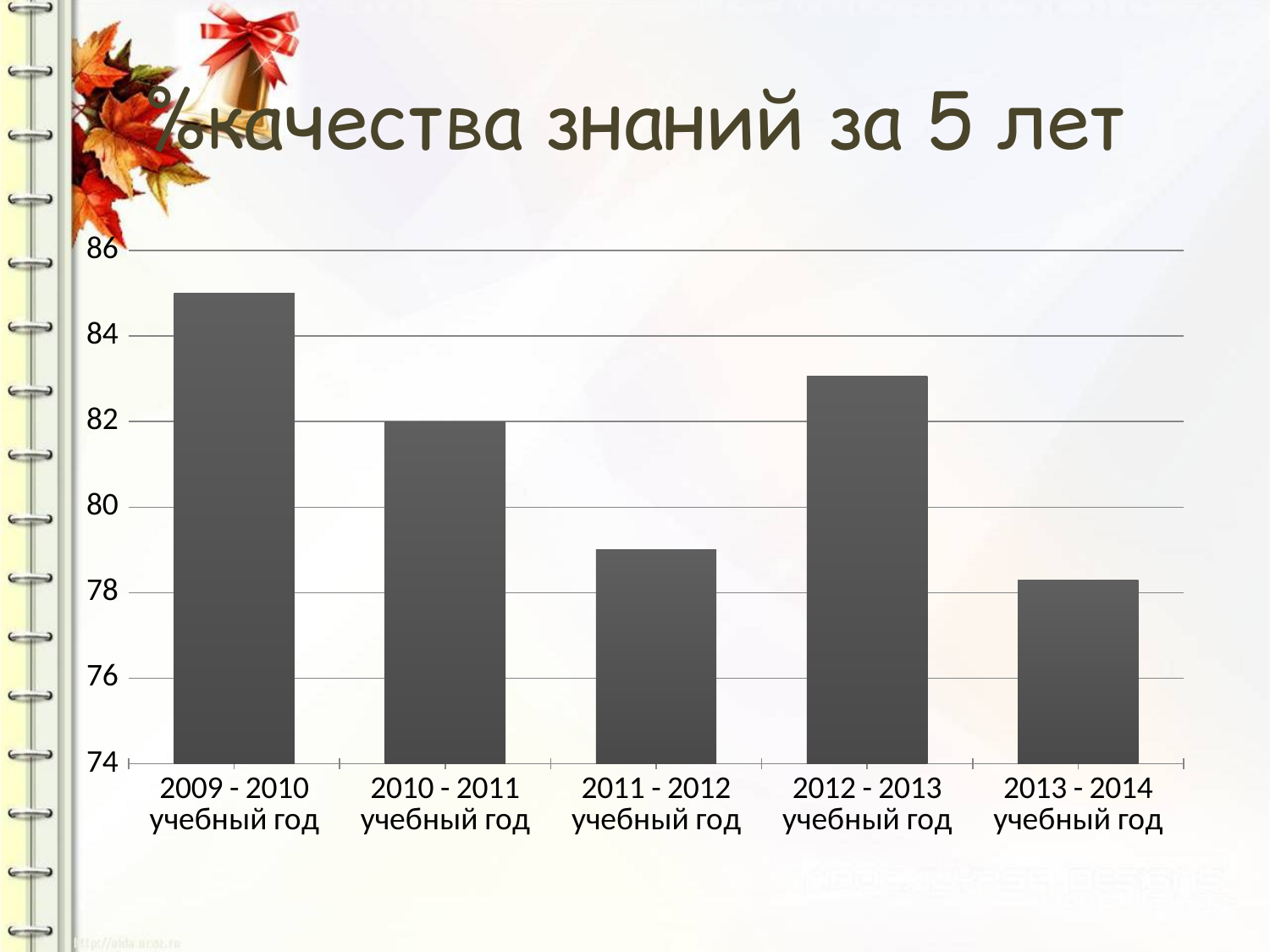

# %качества знаний за 5 лет

### Chart

| Category |  |
|---|---|
| 2009 - 2010 учебный год | 85.0 |
| 2010 - 2011 учебный год | 82.0 |
| 2011 - 2012 учебный год | 79.0 |
| 2012 - 2013 учебный год | 83.07 |
| 2013 - 2014 учебный год | 78.3 |